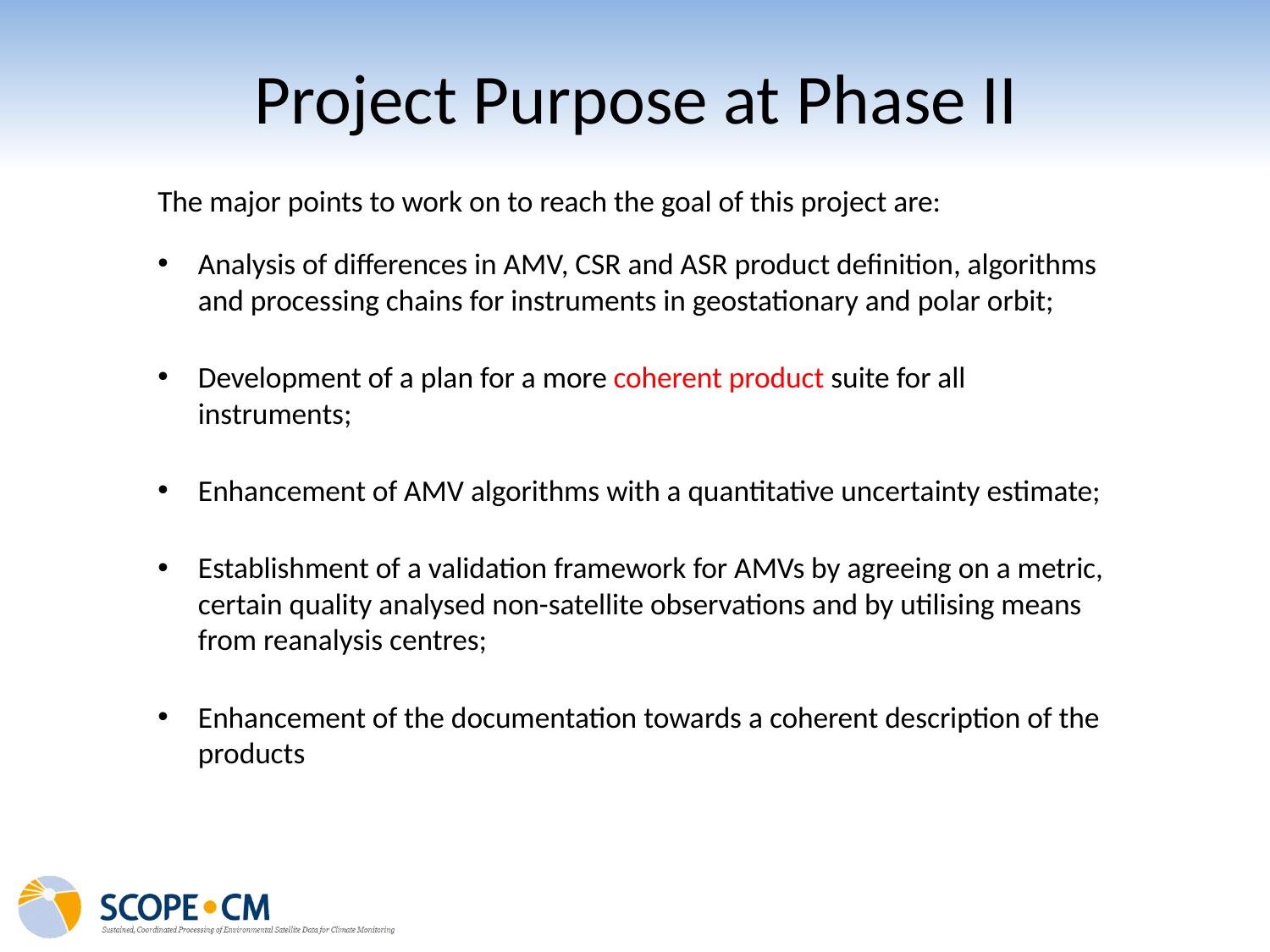

# Project Purpose at Phase II
The major points to work on to reach the goal of this project are:

Analysis of differences in AMV, CSR and ASR product definition, algorithms and processing chains for instruments in geostationary and polar orbit;

Development of a plan for a more coherent product suite for all instruments;

Enhancement of AMV algorithms with a quantitative uncertainty estimate;

Establishment of a validation framework for AMVs by agreeing on a metric, certain quality analysed non-satellite observations and by utilising means from reanalysis centres;

Enhancement of the documentation towards a coherent description of the products